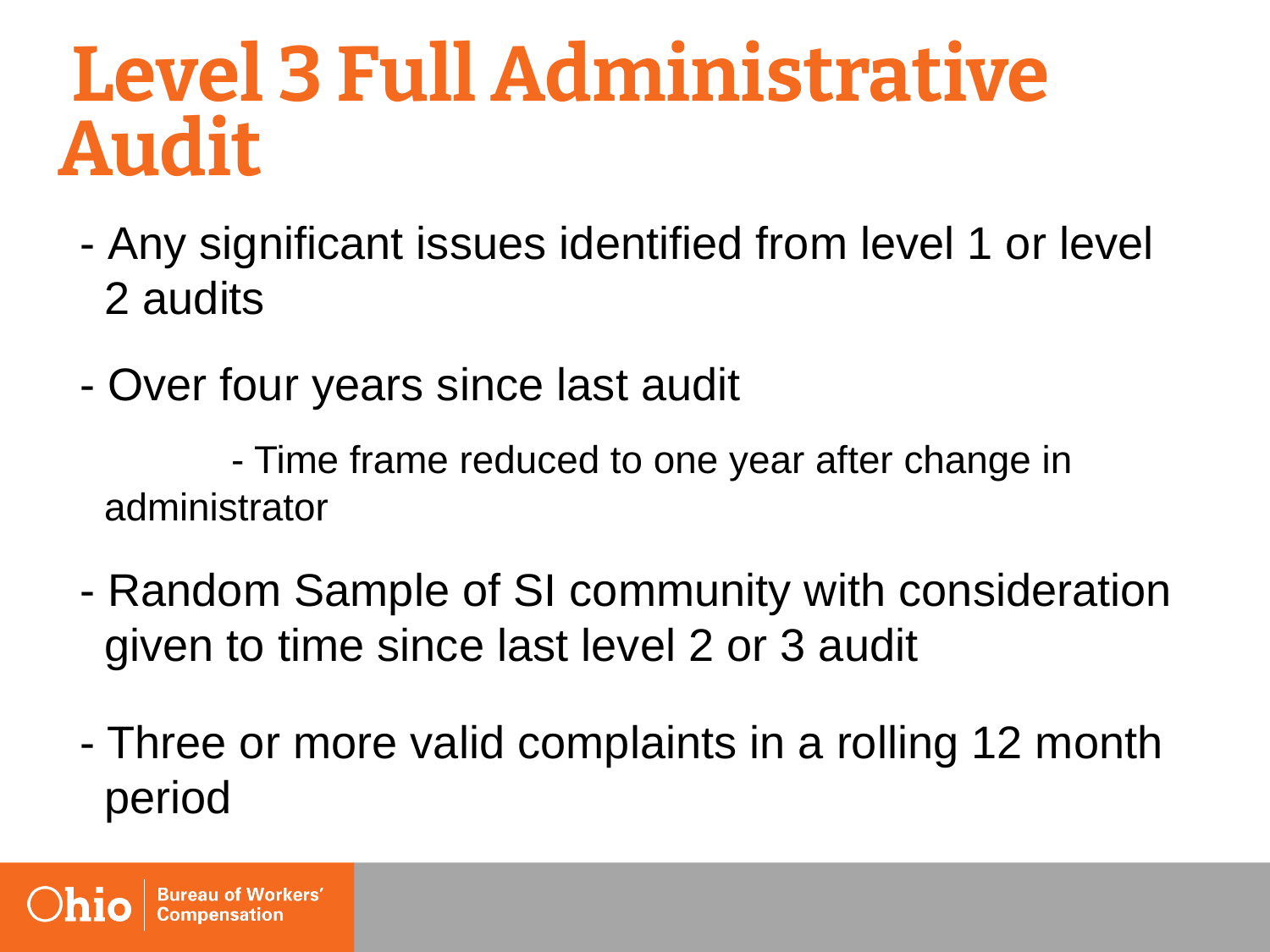

# Level 3 Full Administrative Audit
- Any significant issues identified from level 1 or level 2 audits
- Over four years since last audit
		- Time frame reduced to one year after change in 	administrator
- Random Sample of SI community with consideration given to time since last level 2 or 3 audit
- Three or more valid complaints in a rolling 12 month period